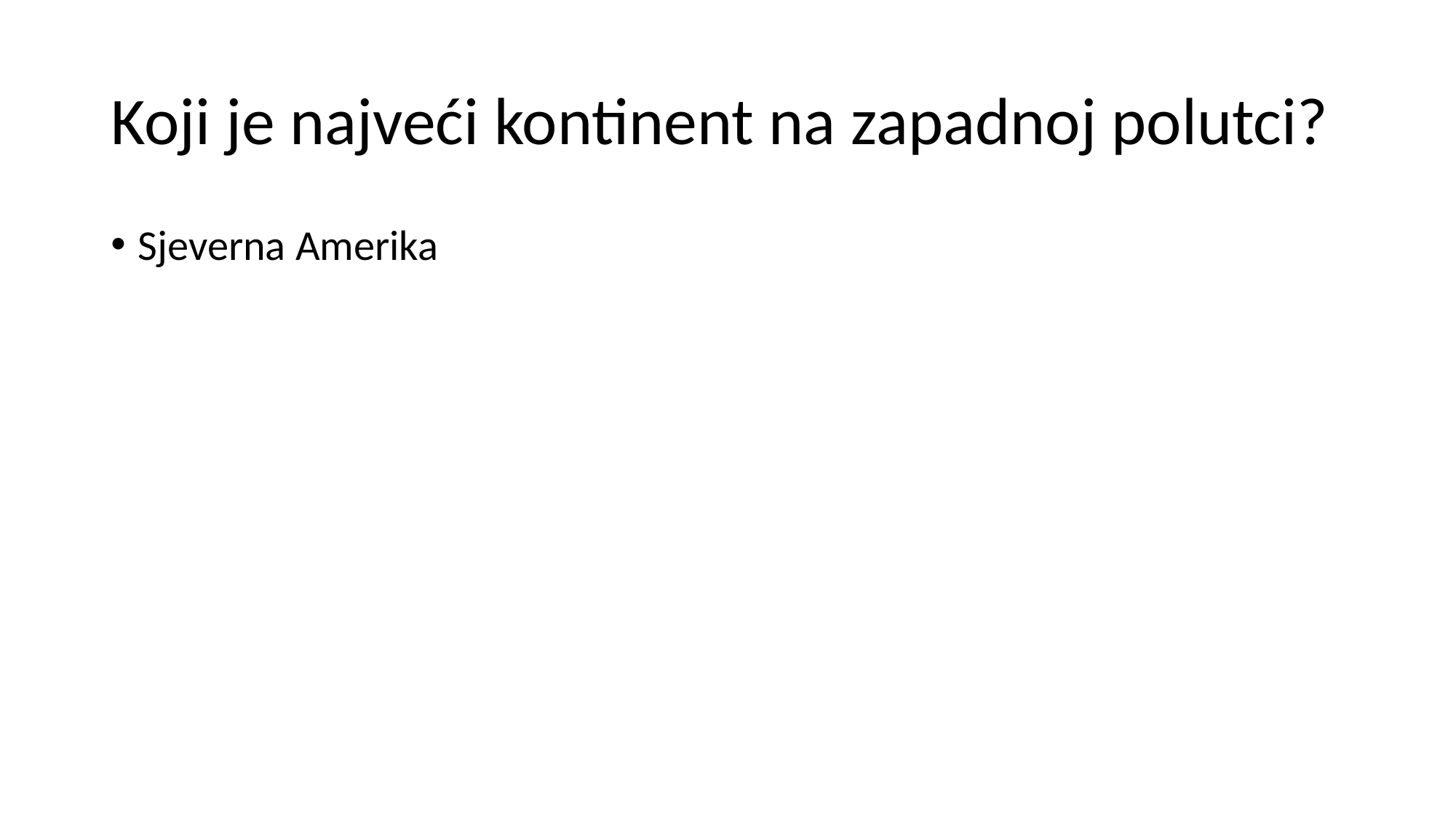

# Koji je najveći kontinent na zapadnoj polutci?
Sjeverna Amerika